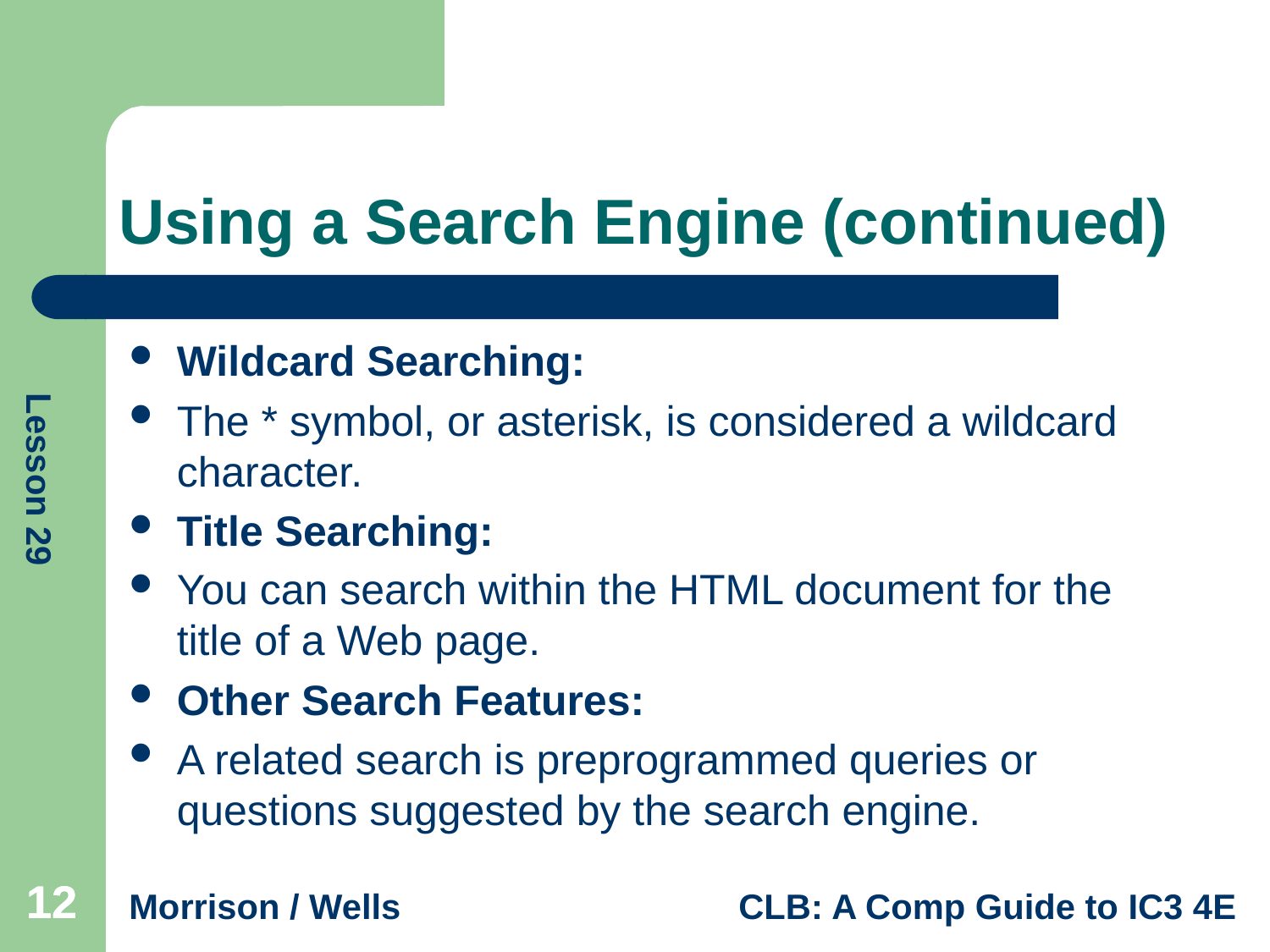

# Using a Search Engine (continued)
Wildcard Searching:
The * symbol, or asterisk, is considered a wildcard character.
Title Searching:
You can search within the HTML document for the title of a Web page.
Other Search Features:
A related search is preprogrammed queries or questions suggested by the search engine.

12
12
12